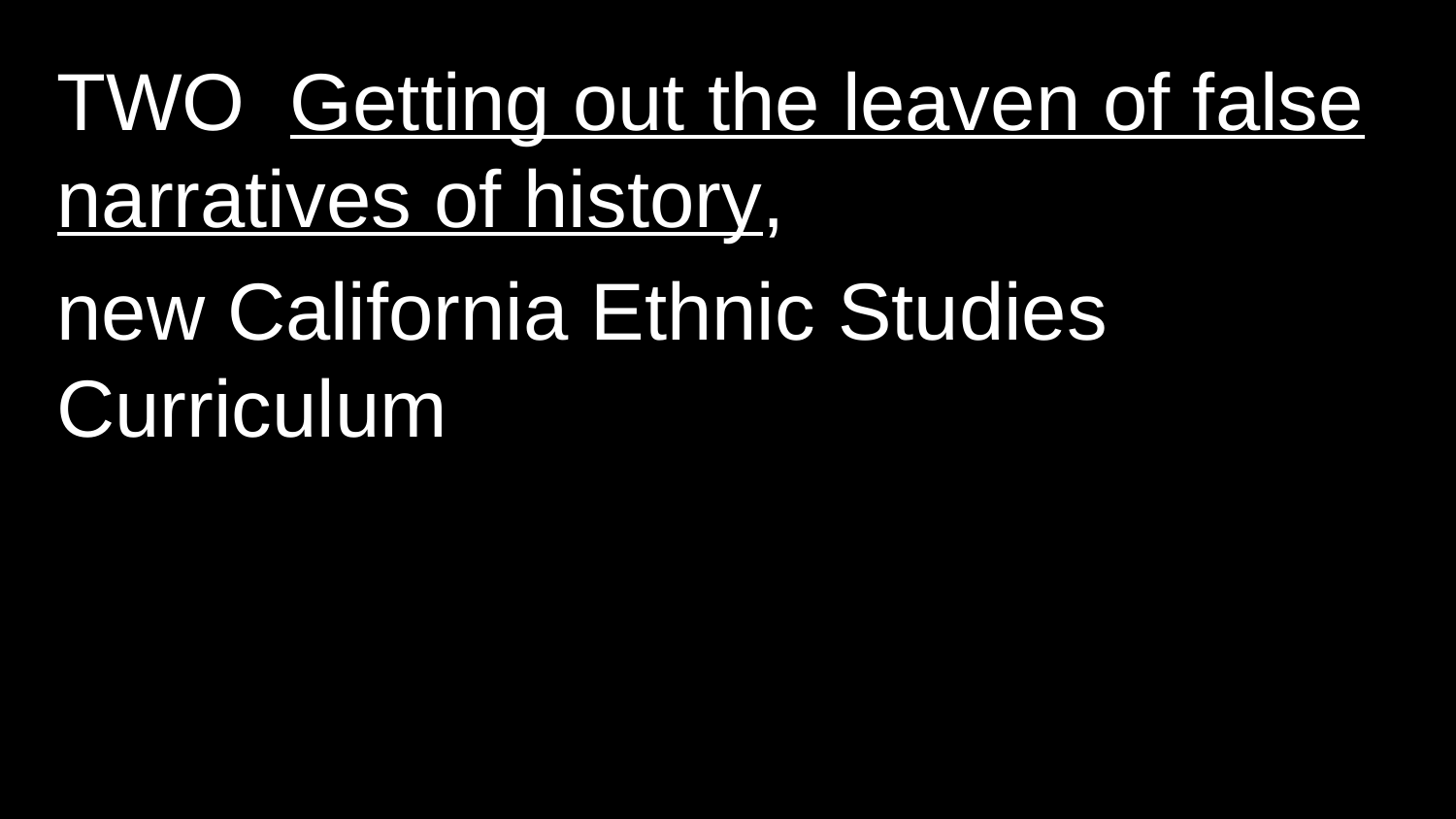

TWO  Getting out the leaven of false narratives of history,
new California Ethnic Studies Curriculum